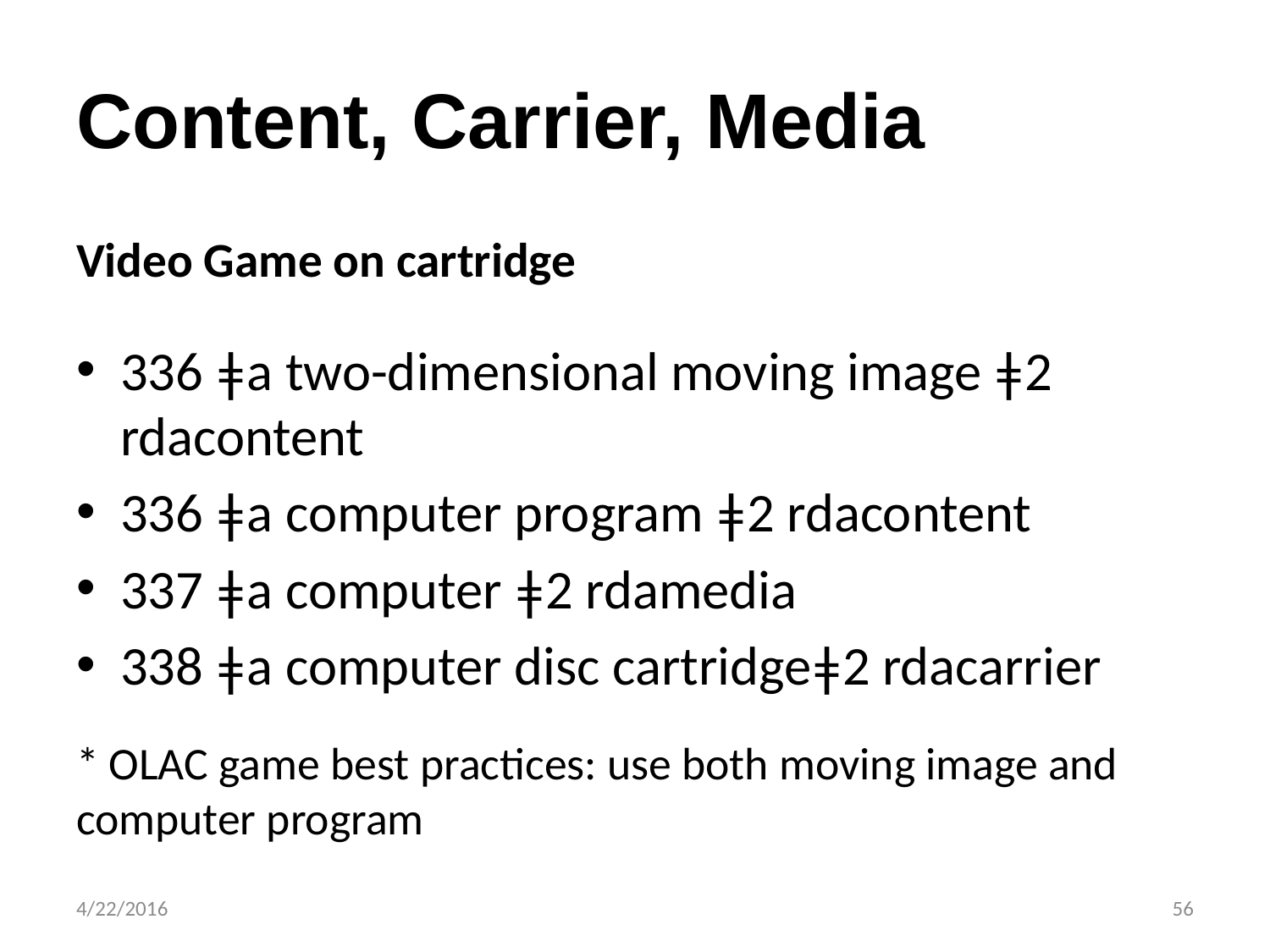

# Content, Carrier, Media
Video Game on cartridge

336 ǂa two-dimensional moving image ǂ2 rdacontent
336 ǂa computer program ǂ2 rdacontent
337 ǂa computer ǂ2 rdamedia
338 ǂa computer disc cartridgeǂ2 rdacarrier

* OLAC game best practices: use both moving image and computer program

56
4/22/2016